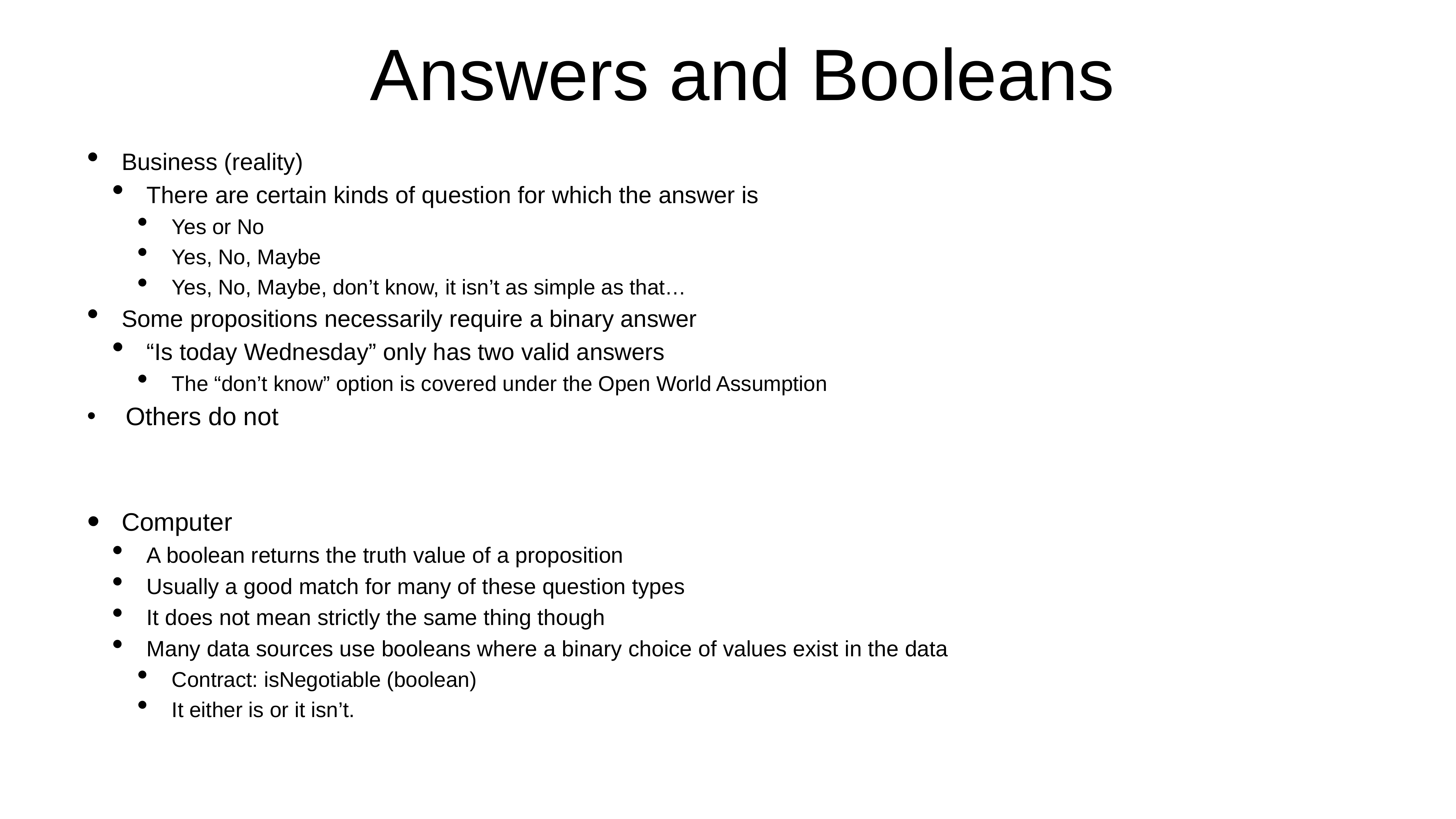

# Answers and Booleans
Business (reality)
There are certain kinds of question for which the answer is
Yes or No
Yes, No, Maybe
Yes, No, Maybe, don’t know, it isn’t as simple as that…
Some propositions necessarily require a binary answer
“Is today Wednesday” only has two valid answers
The “don’t know” option is covered under the Open World Assumption
Others do not

Computer
A boolean returns the truth value of a proposition
Usually a good match for many of these question types
It does not mean strictly the same thing though
Many data sources use booleans where a binary choice of values exist in the data
Contract: isNegotiable (boolean)
It either is or it isn’t.